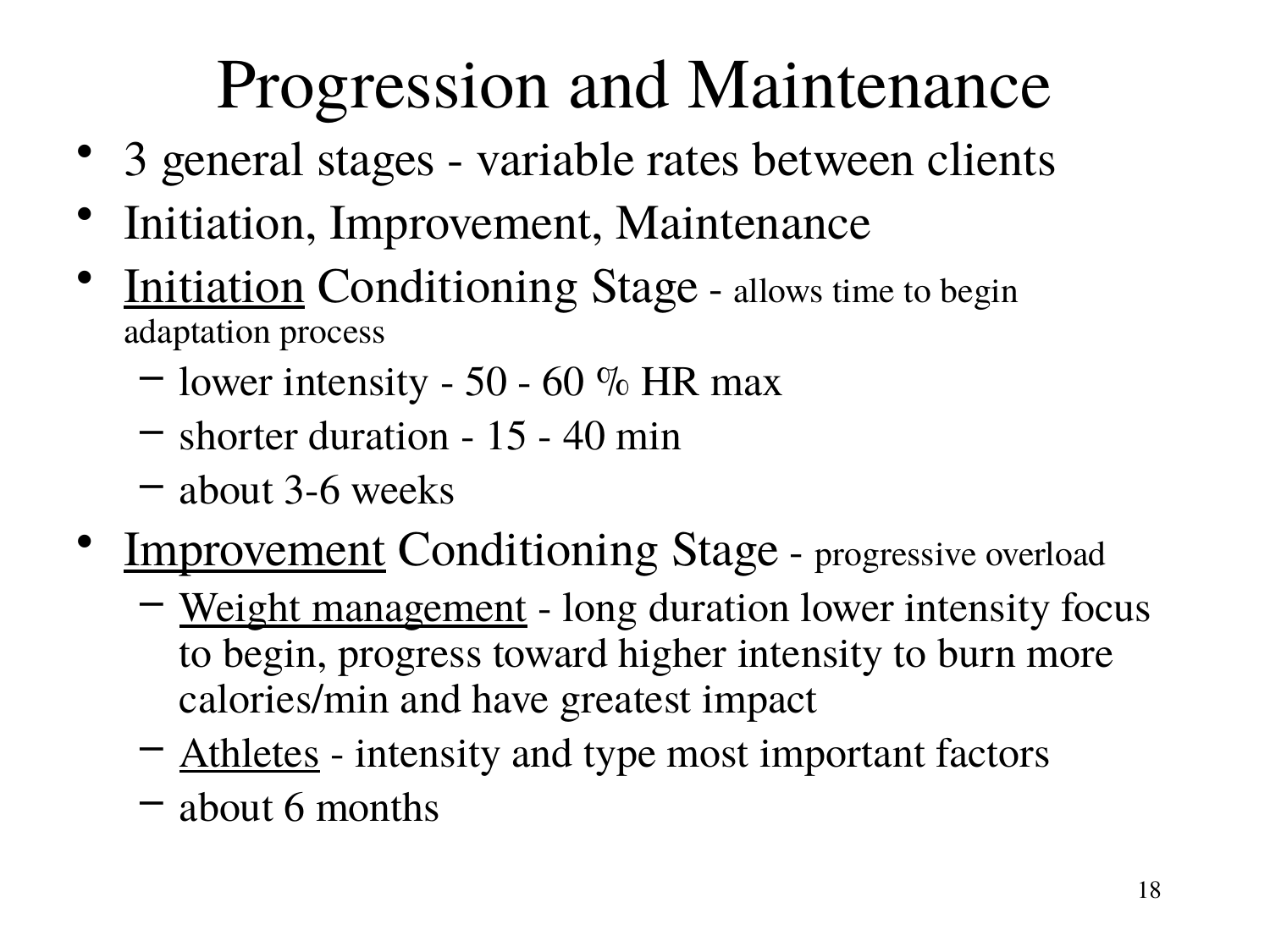

# Progression and Maintenance
3 general stages - variable rates between clients
Initiation, Improvement, Maintenance
Initiation Conditioning Stage - allows time to begin adaptation process
lower intensity - 50 - 60 % HR max
shorter duration - 15 - 40 min
about 3-6 weeks
Improvement Conditioning Stage - progressive overload
Weight management - long duration lower intensity focus to begin, progress toward higher intensity to burn more calories/min and have greatest impact
Athletes - intensity and type most important factors
about 6 months
18